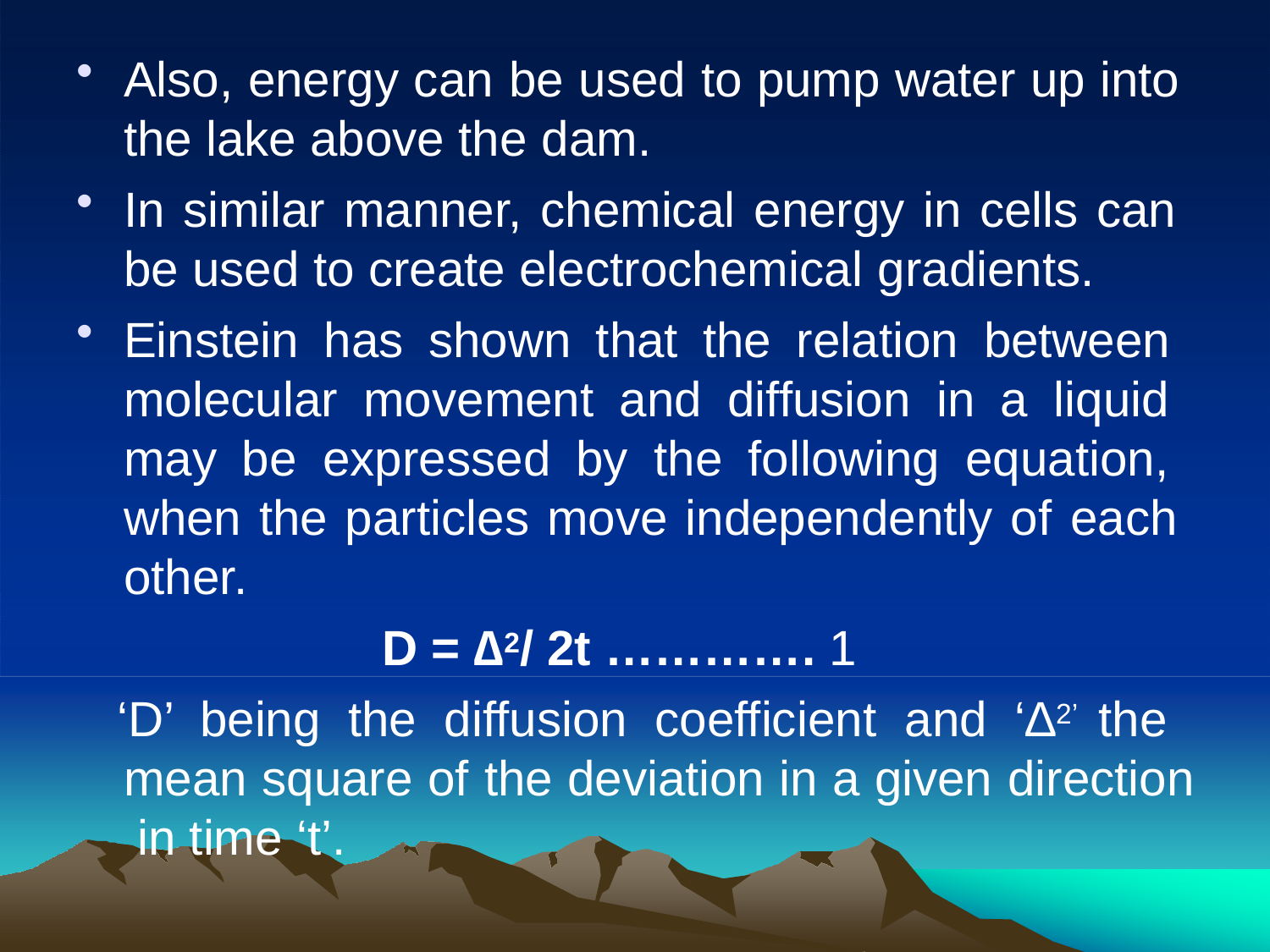

Also, energy can be used to pump water up into  the lake above the dam.
In similar manner, chemical energy in cells can  be used to create electrochemical gradients.
Einstein has shown that the relation between  molecular movement and diffusion in a liquid  may be expressed by the following equation,  when the particles move independently of each  other.
D = ∆2/ 2t …………. 1
‘D’ being the diffusion coefficient and ‘∆2’ the  mean square of the deviation in a given direction  in time ‘t’.